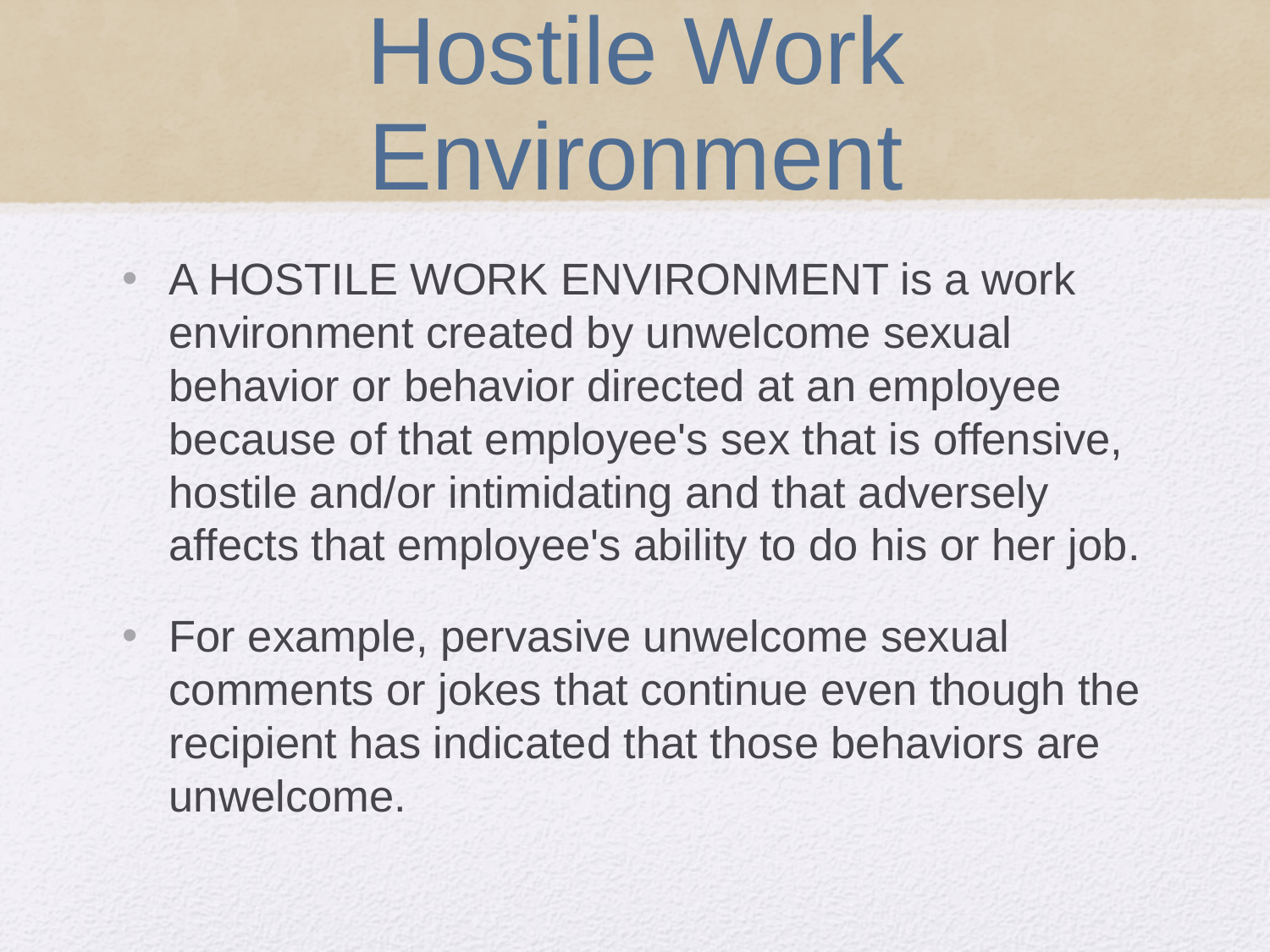

# Hostile Work Environment
A HOSTILE WORK ENVIRONMENT is a work environment created by unwelcome sexual behavior or behavior directed at an employee because of that employee's sex that is offensive, hostile and/or intimidating and that adversely affects that employee's ability to do his or her job.
For example, pervasive unwelcome sexual comments or jokes that continue even though the recipient has indicated that those behaviors are unwelcome.